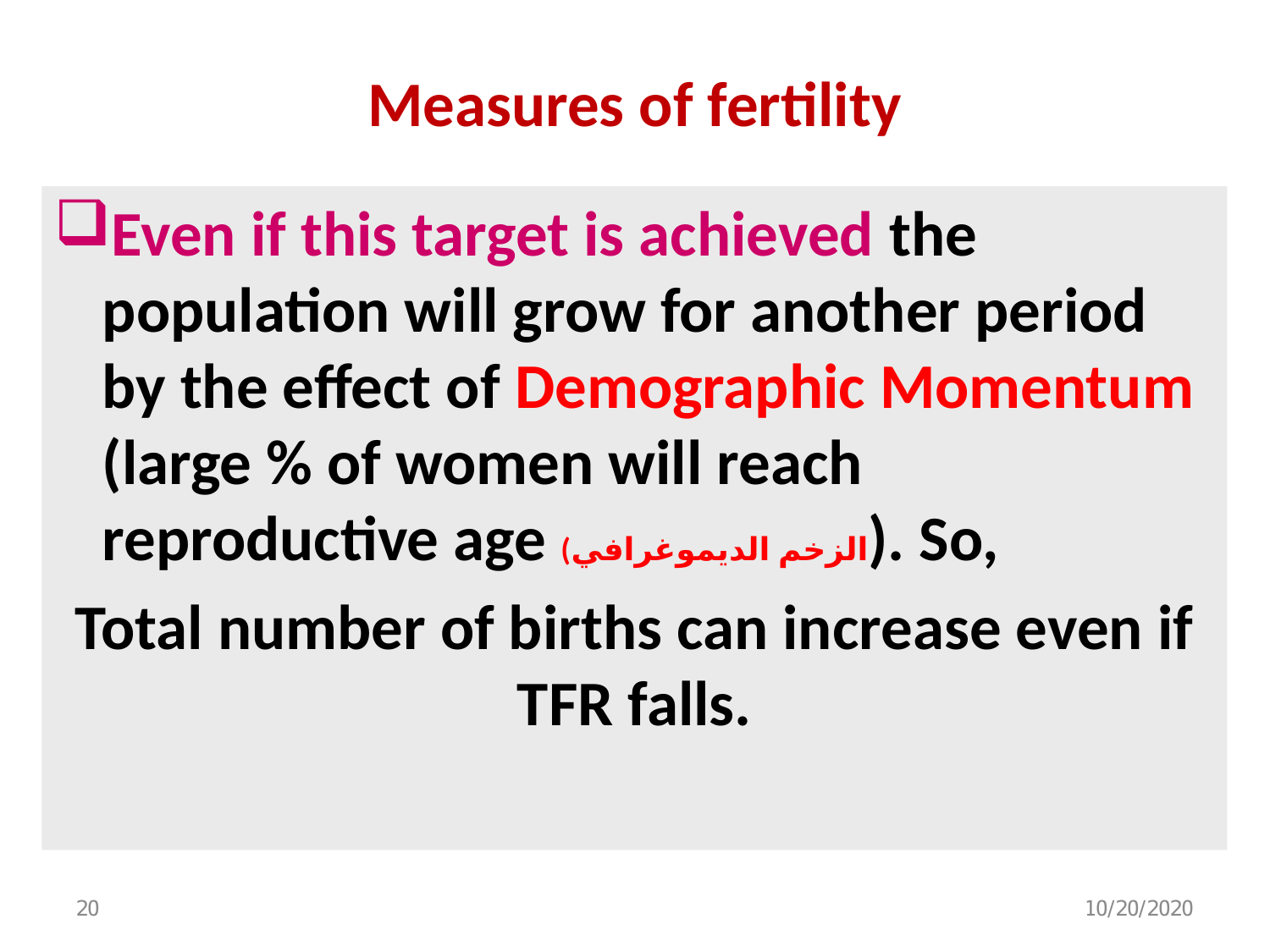

# Measures of fertility
Even if this target is achieved the population will grow for another period by the effect of Demographic Momentum (large % of women will reach reproductive age (الزخم الديموغرافي). So,
Total number of births can increase even if TFR falls.
20
10/20/2020